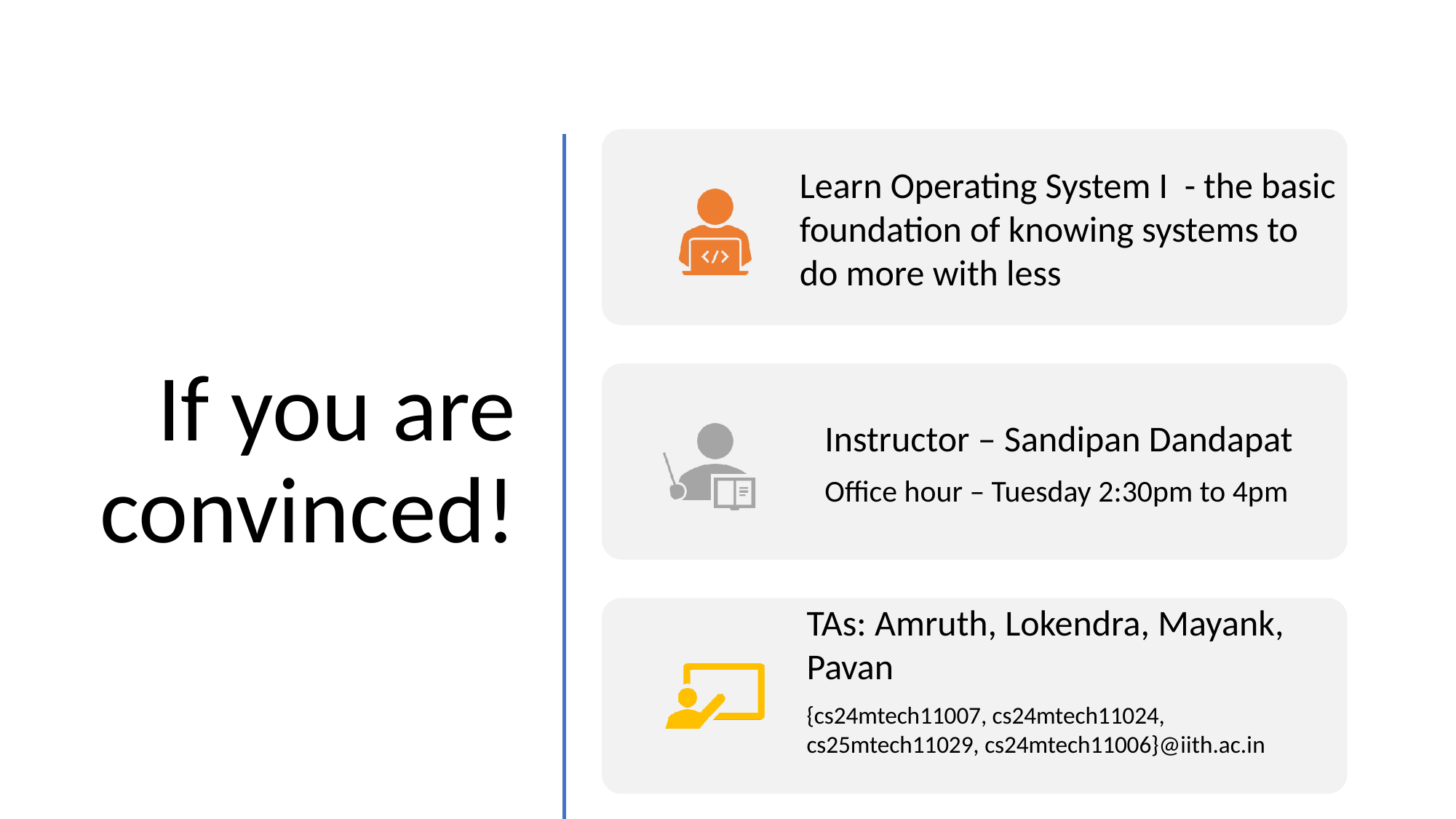

# If you are convinced!
Learn Operating System I  - the basic foundation of knowing systems to do more with less
Instructor – Sandipan Dandapat
Office hour – Tuesday 2:30pm to 4pm
TAs: Amruth, Lokendra, Mayank, Pavan
{cs24mtech11007, cs24mtech11024, cs25mtech11029, cs24mtech11006}@iith.ac.in